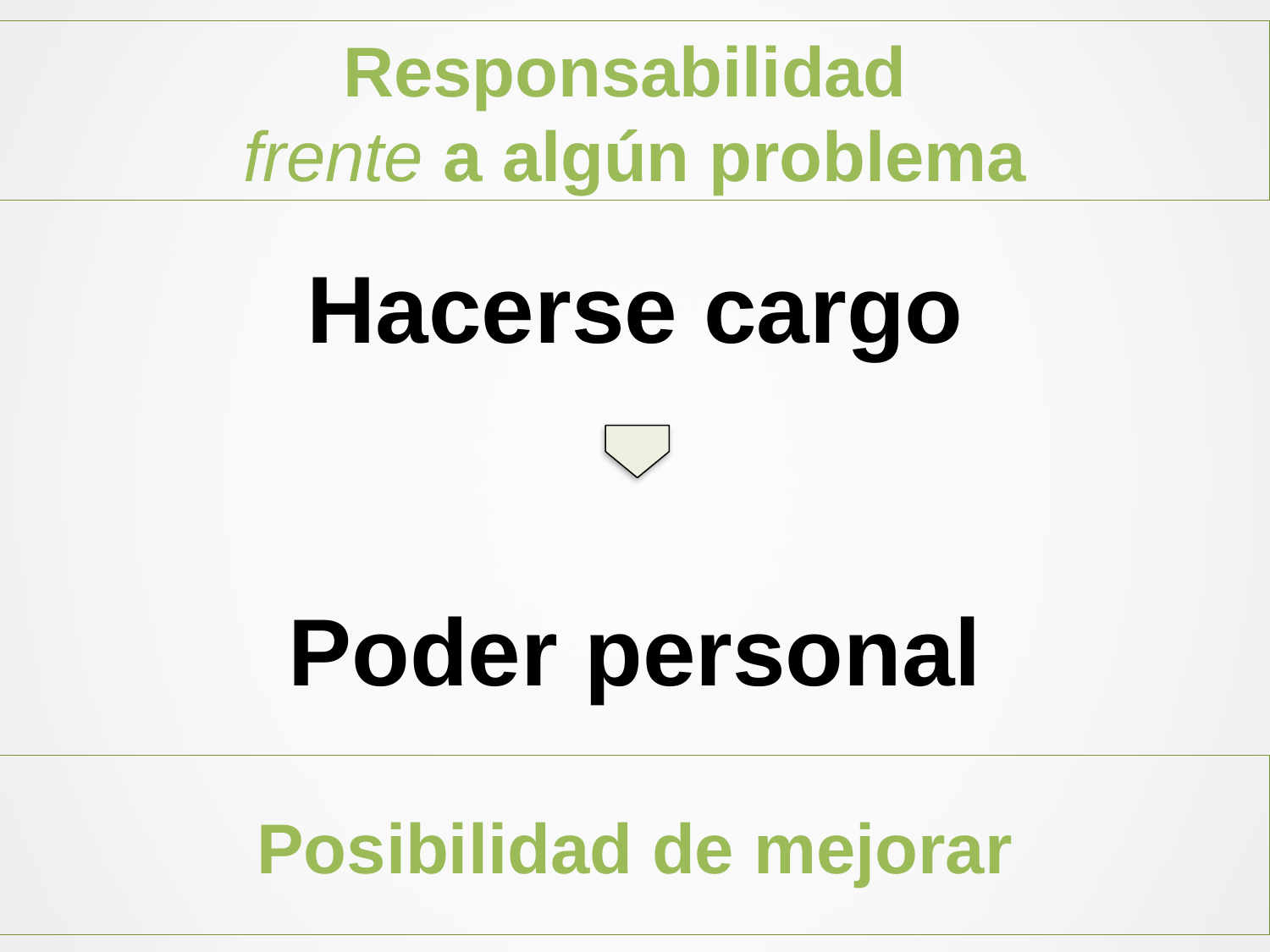

Responsabilidad
frente a algún problema
Hacerse cargo

Poder personal

Posibilidad de mejorar